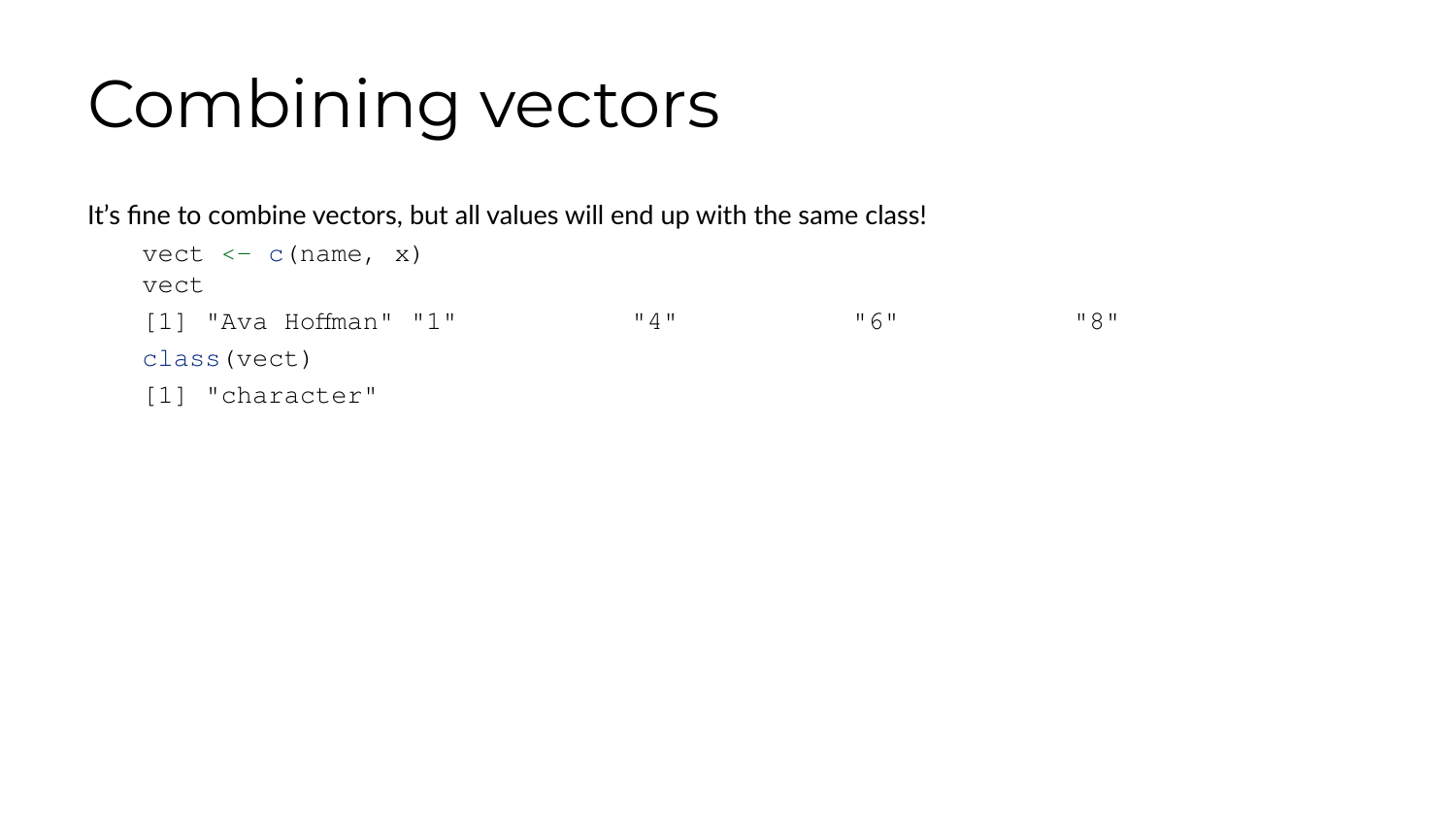

# Combining vectors
It’s fine to combine vectors, but all values will end up with the same class!
vect <- c(name, x)
vect
[1] "Ava Hoffman" "1"           "4"           "6"           "8"
class(vect)
[1] "character"